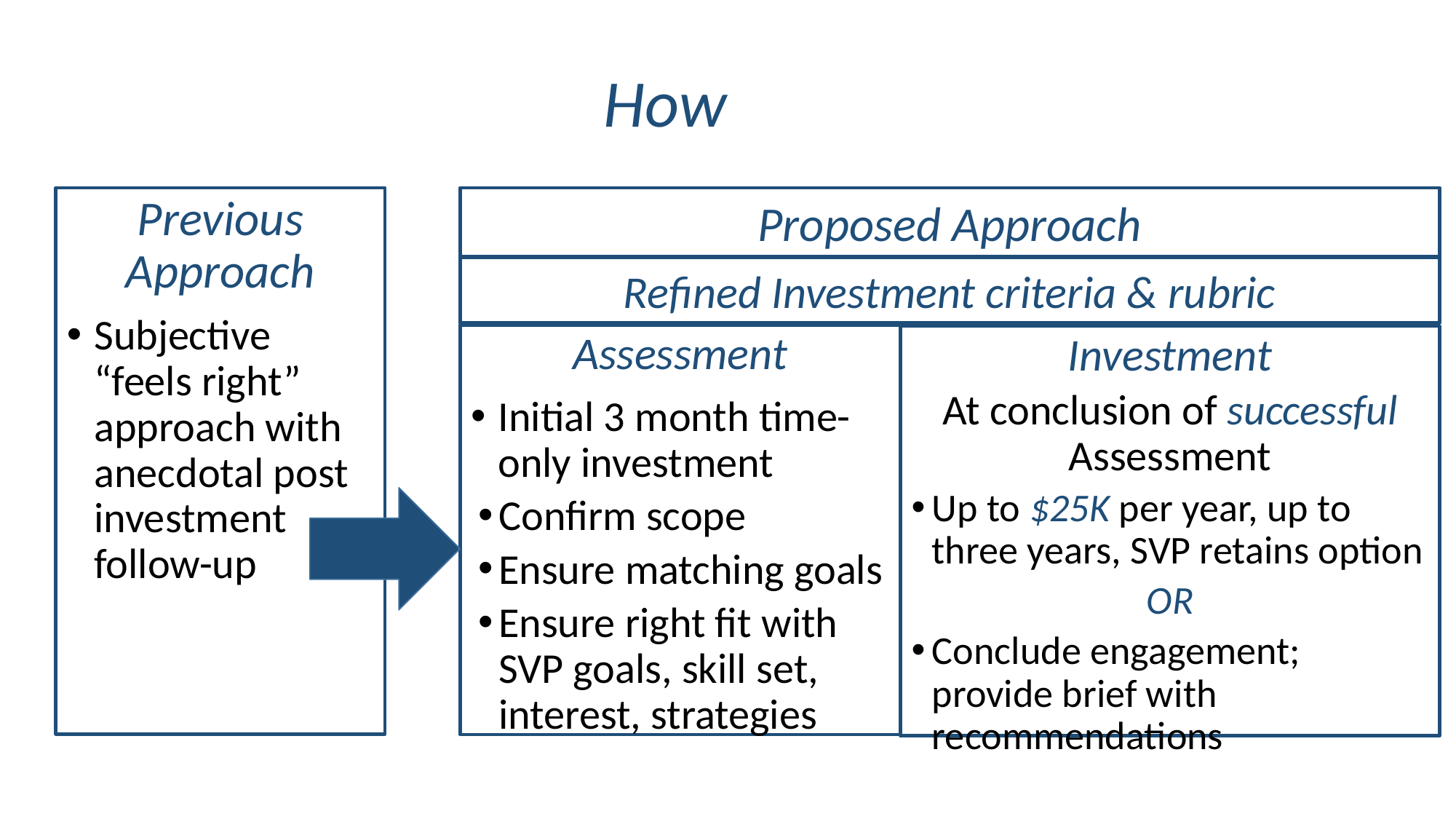

How
Previous Approach
Subjective “feels right” approach with anecdotal post investment follow-up

Proposed Approach
Refined Investment criteria & rubric
Assessment
Initial 3 month time-only investment
Confirm scope
Ensure matching goals
Ensure right fit with SVP goals, skill set, interest, strategies
Investment
At conclusion of successful Assessment
Up to $25K per year, up to three years, SVP retains option
OR
Conclude engagement; provide brief with  recommendations